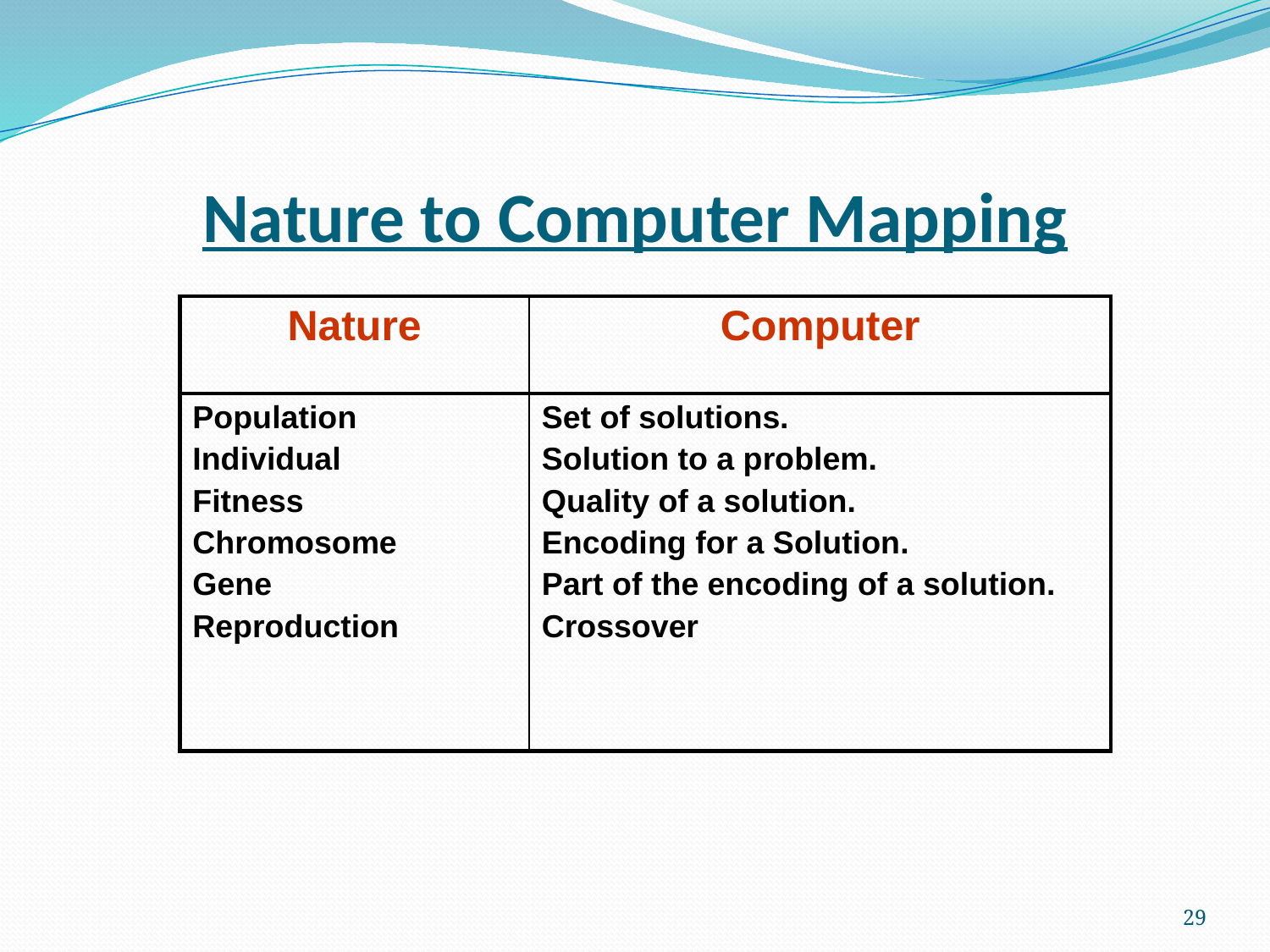

# Nature to Computer Mapping
| Nature | Computer |
| --- | --- |
| Population Individual Fitness Chromosome Gene Reproduction | Set of solutions. Solution to a problem. Quality of a solution. Encoding for a Solution. Part of the encoding of a solution. Crossover |
29